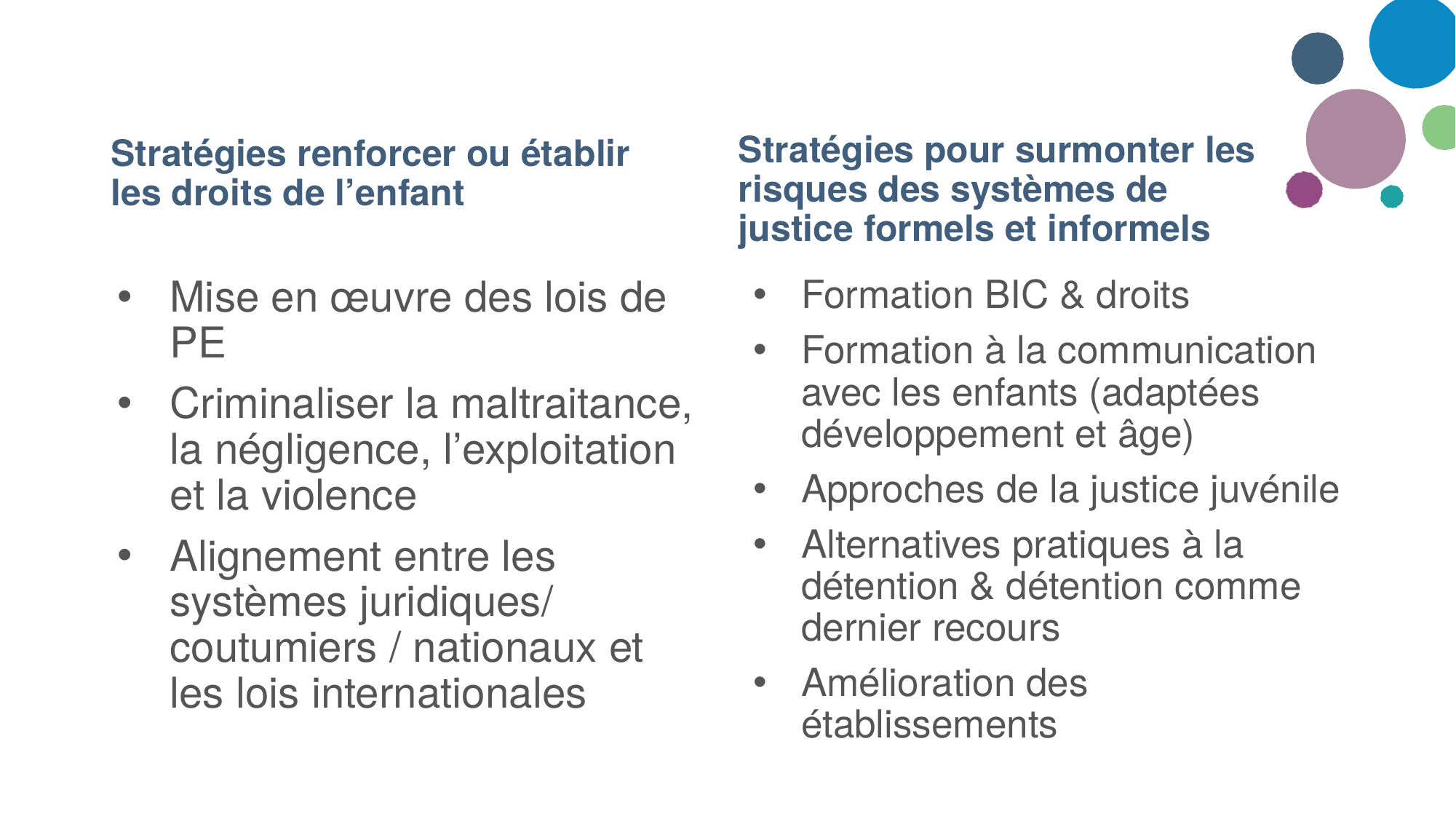

# Stratégies renforcer ou établir les droits de l’enfant
Stratégies pour surmonter les risques des systèmes de justice formels et informels
Mise en œuvre des lois de PE
Criminaliser la maltraitance, la négligence, l’exploitation et la violence
Alignement entre les systèmes juridiques/ coutumiers / nationaux et les lois internationales

Formation BIC & droits
Formation à la communication avec les enfants (adaptées développement et âge)
Approches de la justice juvénile
Alternatives pratiques à la détention & détention comme dernier recours
Amélioration des établissements